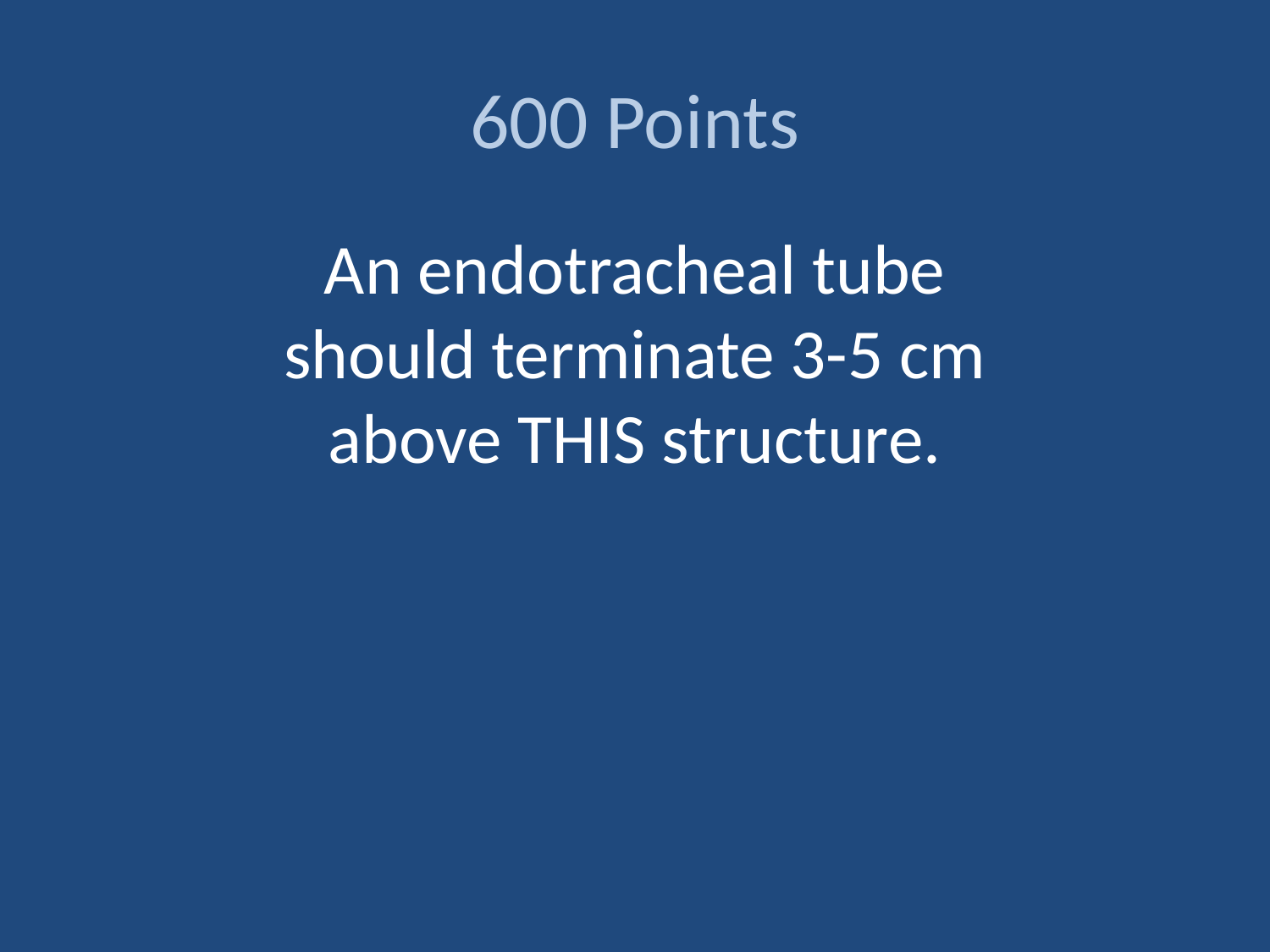

# 600 Points
An endotracheal tube should terminate 3-5 cm above THIS structure.